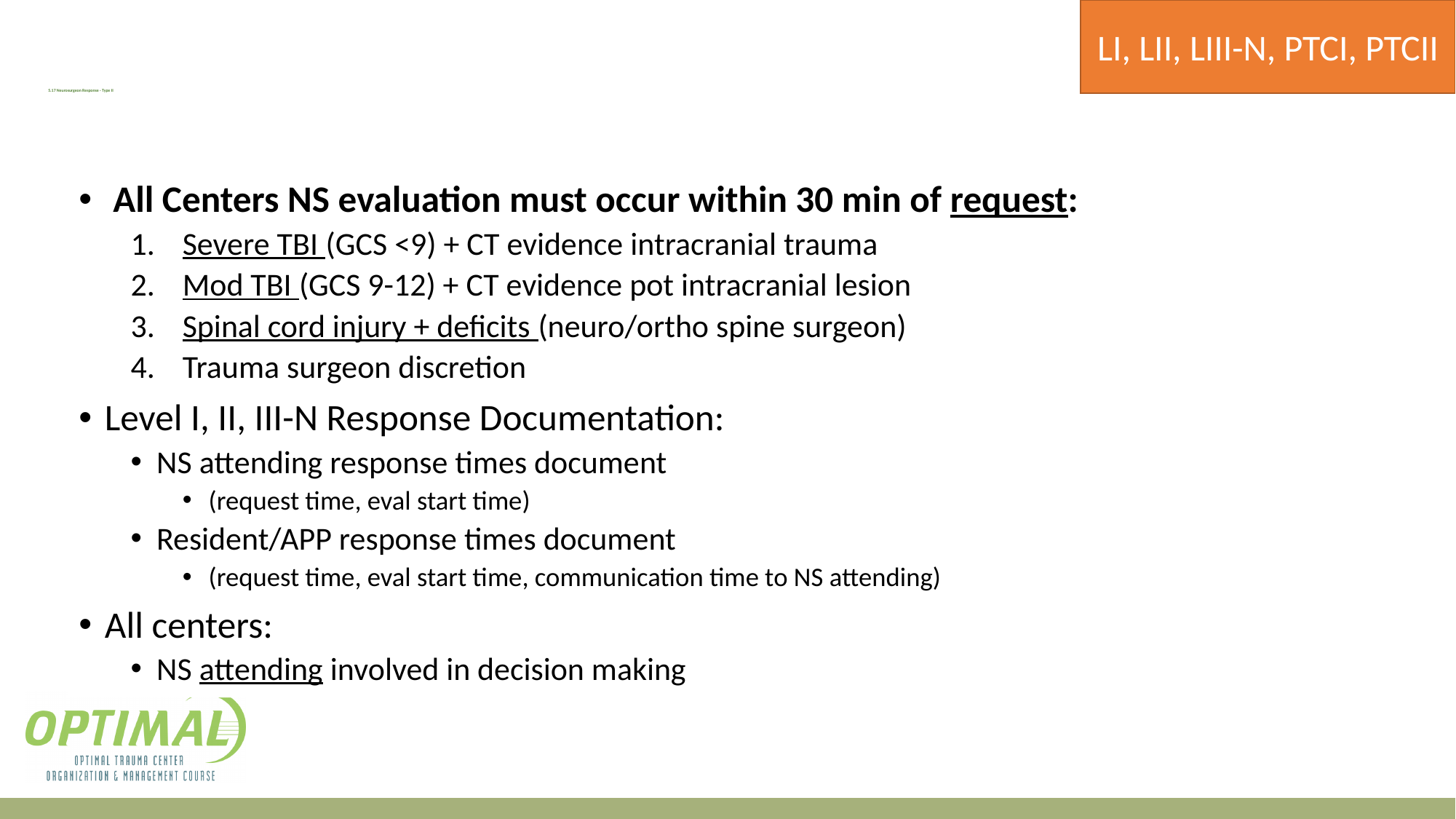

LI, LII, LIII-N, PTCI, PTCII
# 5.17 Neurosurgeon Response - Type II

 All Centers NS evaluation must occur within 30 min of request:
Severe TBI (GCS <9) + CT evidence intracranial trauma
Mod TBI (GCS 9-12) + CT evidence pot intracranial lesion
Spinal cord injury + deficits (neuro/ortho spine surgeon)
Trauma surgeon discretion
Level I, II, III-N Response Documentation:
NS attending response times document
(request time, eval start time)
Resident/APP response times document
(request time, eval start time, communication time to NS attending)
All centers:
NS attending involved in decision making